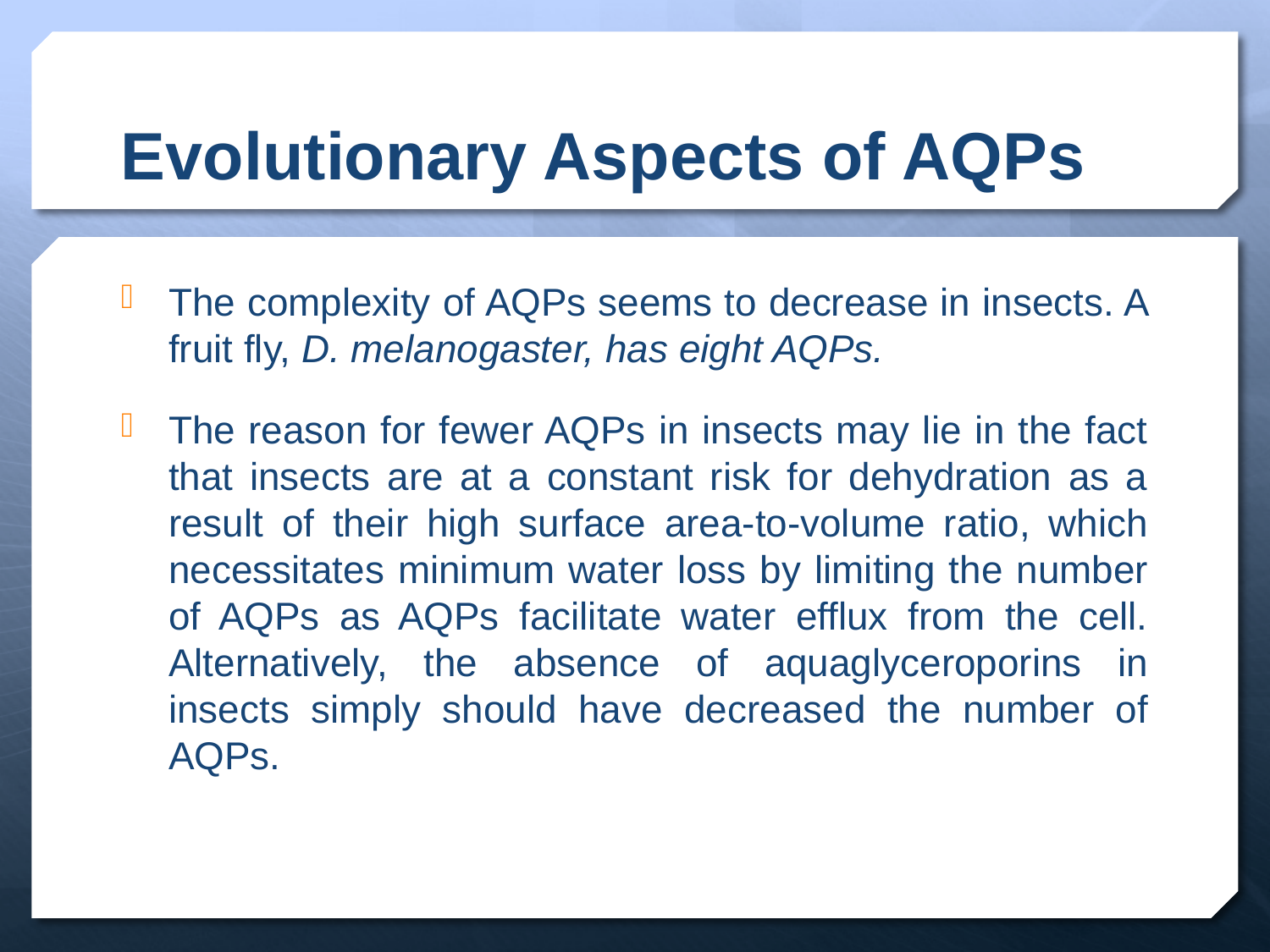

# Evolutionary Aspects of AQPs
The complexity of AQPs seems to decrease in insects. A fruit fly, D. melanogaster, has eight AQPs.
The reason for fewer AQPs in insects may lie in the fact that insects are at a constant risk for dehydration as a result of their high surface area-to-volume ratio, which necessitates minimum water loss by limiting the number of AQPs as AQPs facilitate water efflux from the cell. Alternatively, the absence of aquaglyceroporins in insects simply should have decreased the number of AQPs.